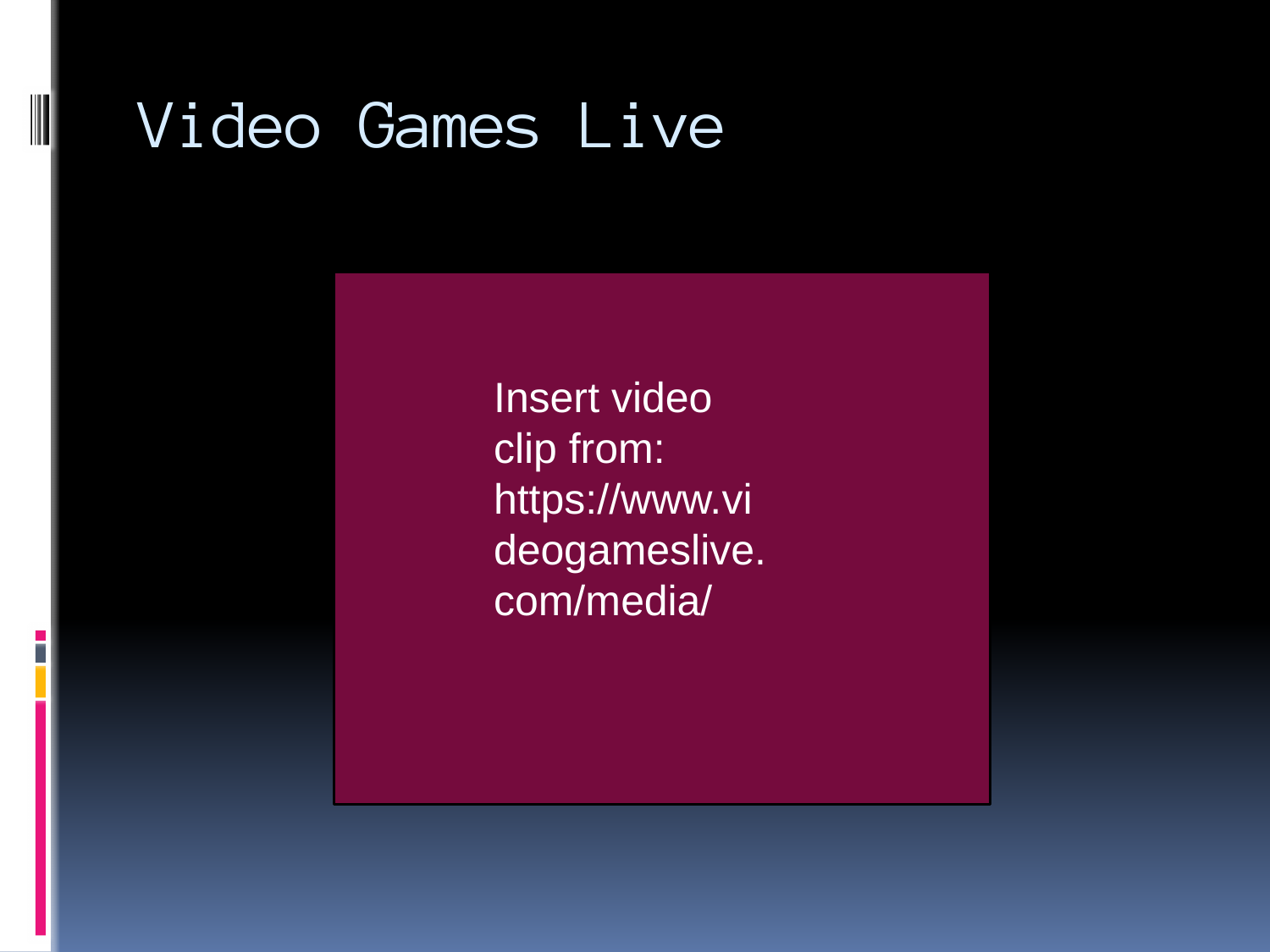

# Video Games Live

Insert video clip from: https://www.videogameslive.com/media/